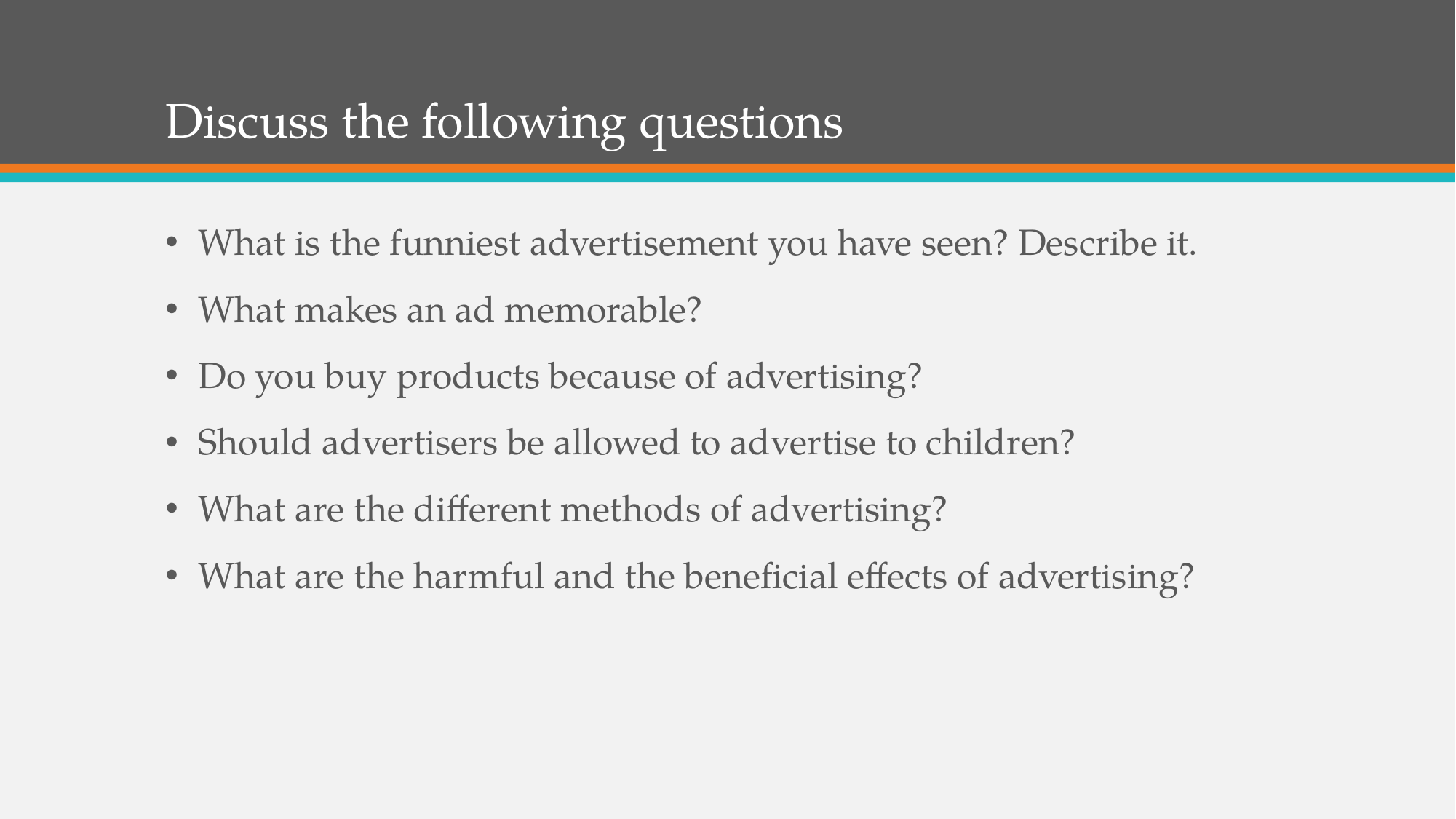

# Discuss the following questions
What is the funniest advertisement you have seen? Describe it.
What makes an ad memorable?
Do you buy products because of advertising?
Should advertisers be allowed to advertise to children?
What are the different methods of advertising?
What are the harmful and the beneficial effects of advertising?